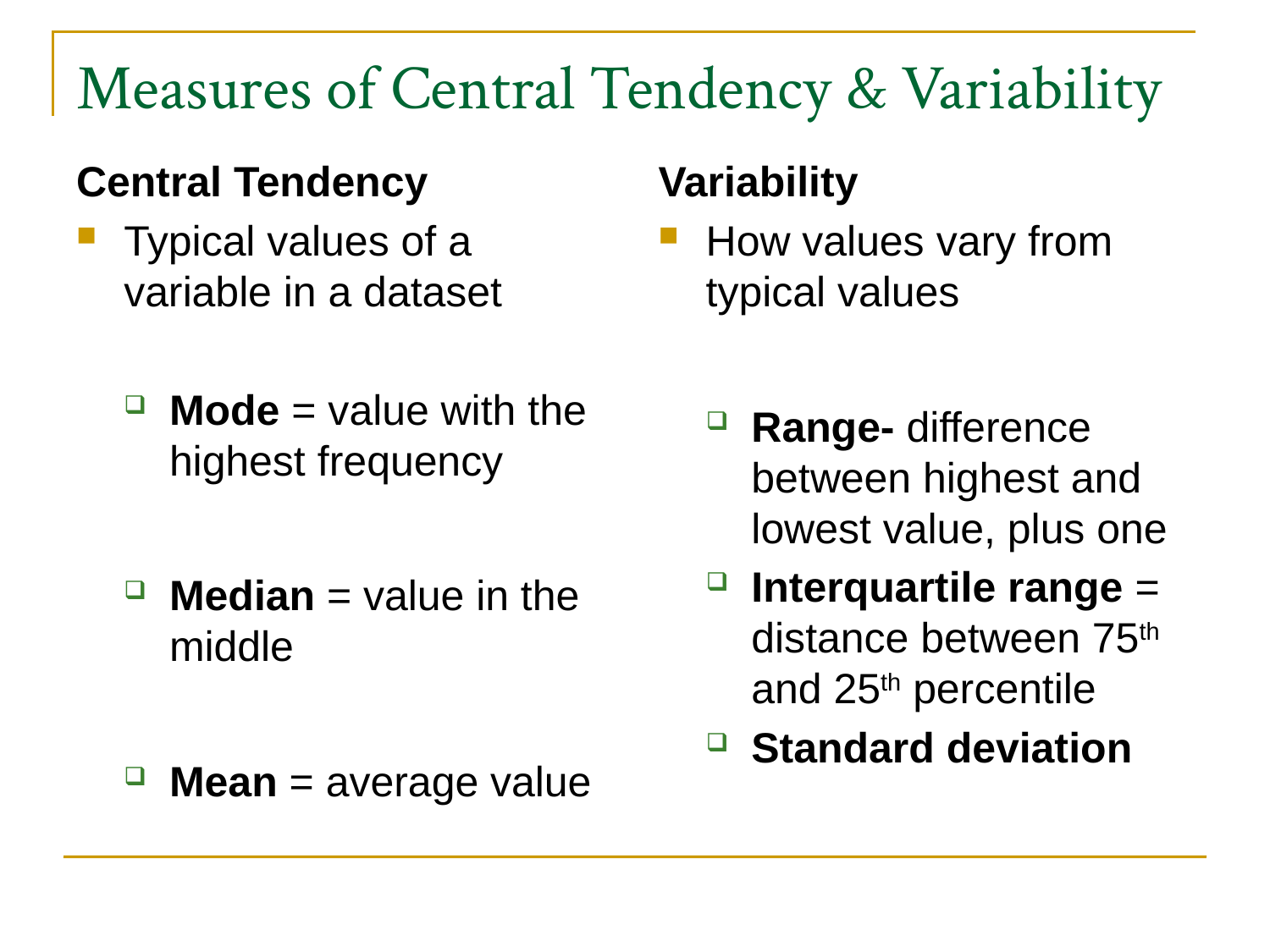

# Measures of Central Tendency & Variability
Central Tendency
Typical values of a variable in a dataset

Mode = value with the highest frequency

Median = value in the middle

Mean = average value

Variability
How values vary from typical values

Range- difference between highest and lowest value, plus one
Interquartile range = distance between 75th and 25th percentile
Standard deviation